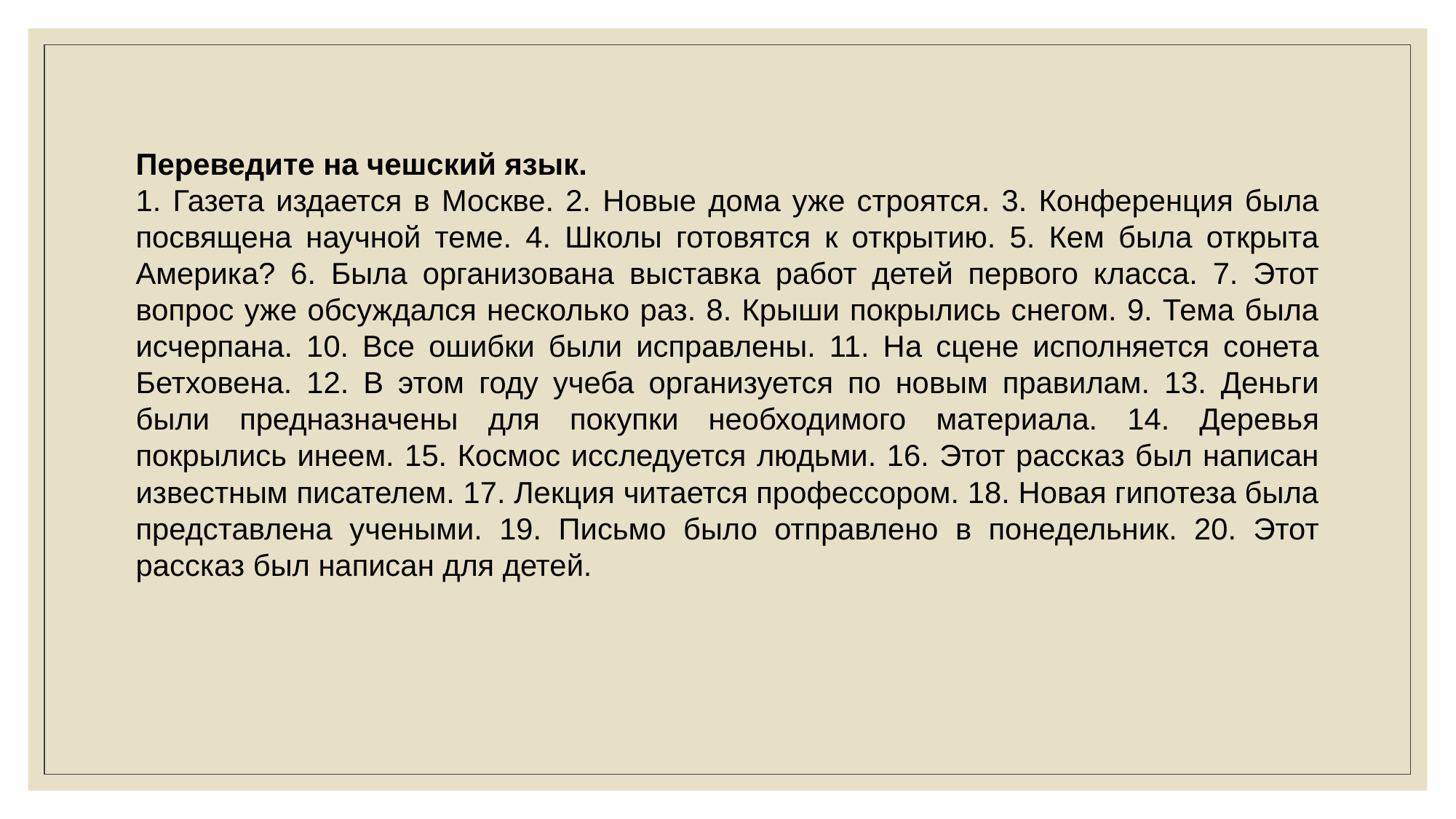

Переведите на чешский язык.
1. Газета издается в Москве. 2. Новые дома уже строятся. 3. Конференция была посвящена научной теме. 4. Школы готовятся к открытию. 5. Кем была открыта Америка? 6. Была организована выставка работ детей первого класса. 7. Этот вопрос уже обсуждался несколько раз. 8. Крыши покрылись снегом. 9. Тема была исчерпана. 10. Все ошибки были исправлены. 11. На сцене исполняется сонета Бетховена. 12. В этом году учеба организуется по новым правилам. 13. Деньги были предназначены для покупки необходимого материала. 14. Деревья покрылись инеем. 15. Космос исследуется людьми. 16. Этот рассказ был написан известным писателем. 17. Лекция читается профессором. 18. Новая гипотеза была представлена учеными. 19. Письмо было отправлено в понедельник. 20. Этот рассказ был написан для детей.